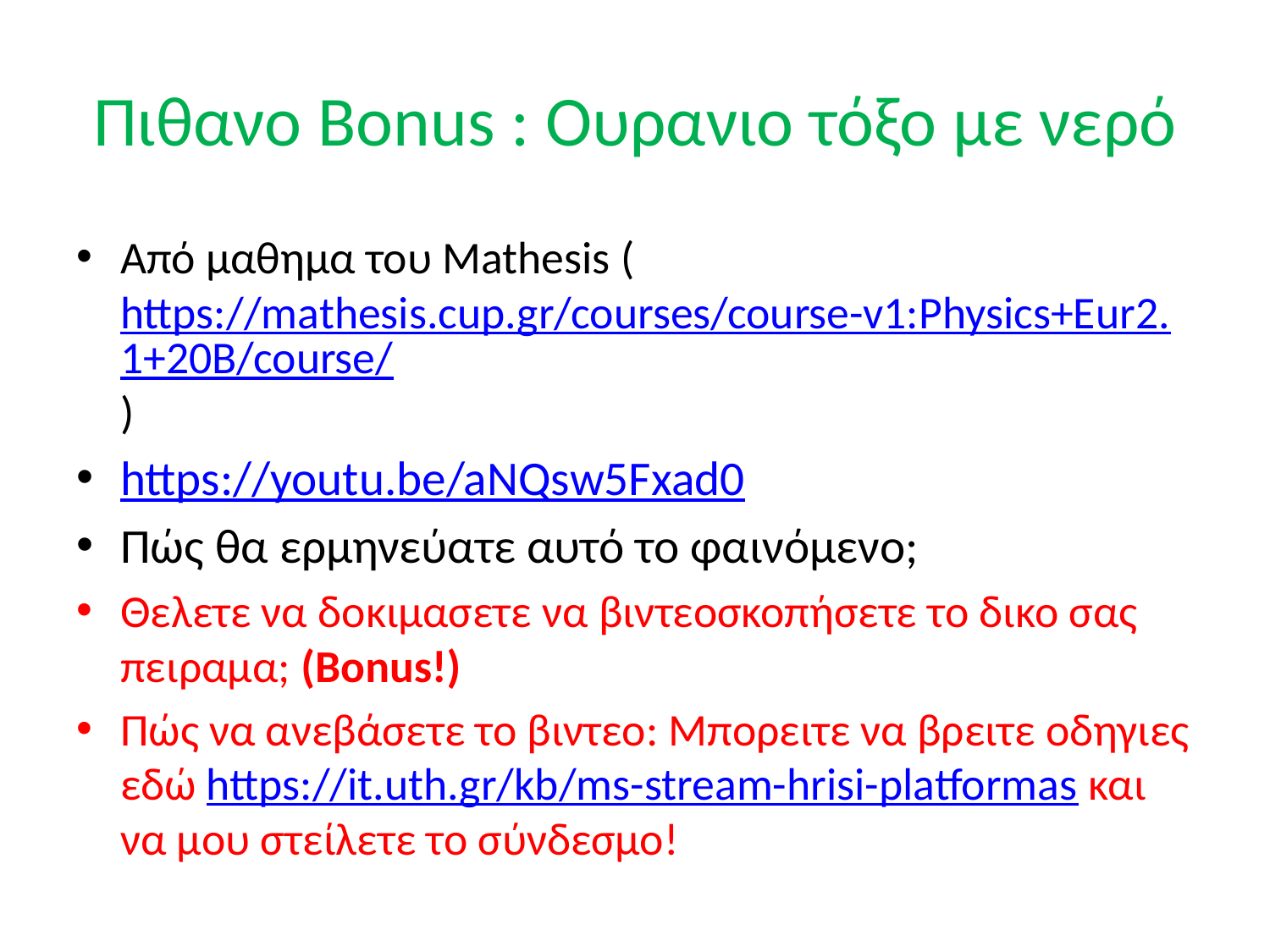

# Πιθανο Bonus : Ουρανιο τόξο με νερό
Από μαθημα του Mathesis (https://mathesis.cup.gr/courses/course-v1:Physics+Eur2.1+20B/course/)
https://youtu.be/aNQsw5Fxad0
Πώς θα ερμηνεύατε αυτό το φαινόμενο;
Θελετε να δοκιμασετε να βιντεοσκοπήσετε το δικο σας πειραμα; (Bonus!)
Πώς να ανεβάσετε το βιντεο: Μπορειτε να βρειτε οδηγιες εδώ https://it.uth.gr/kb/ms-stream-hrisi-platformas και να μου στείλετε το σύνδεσμο!